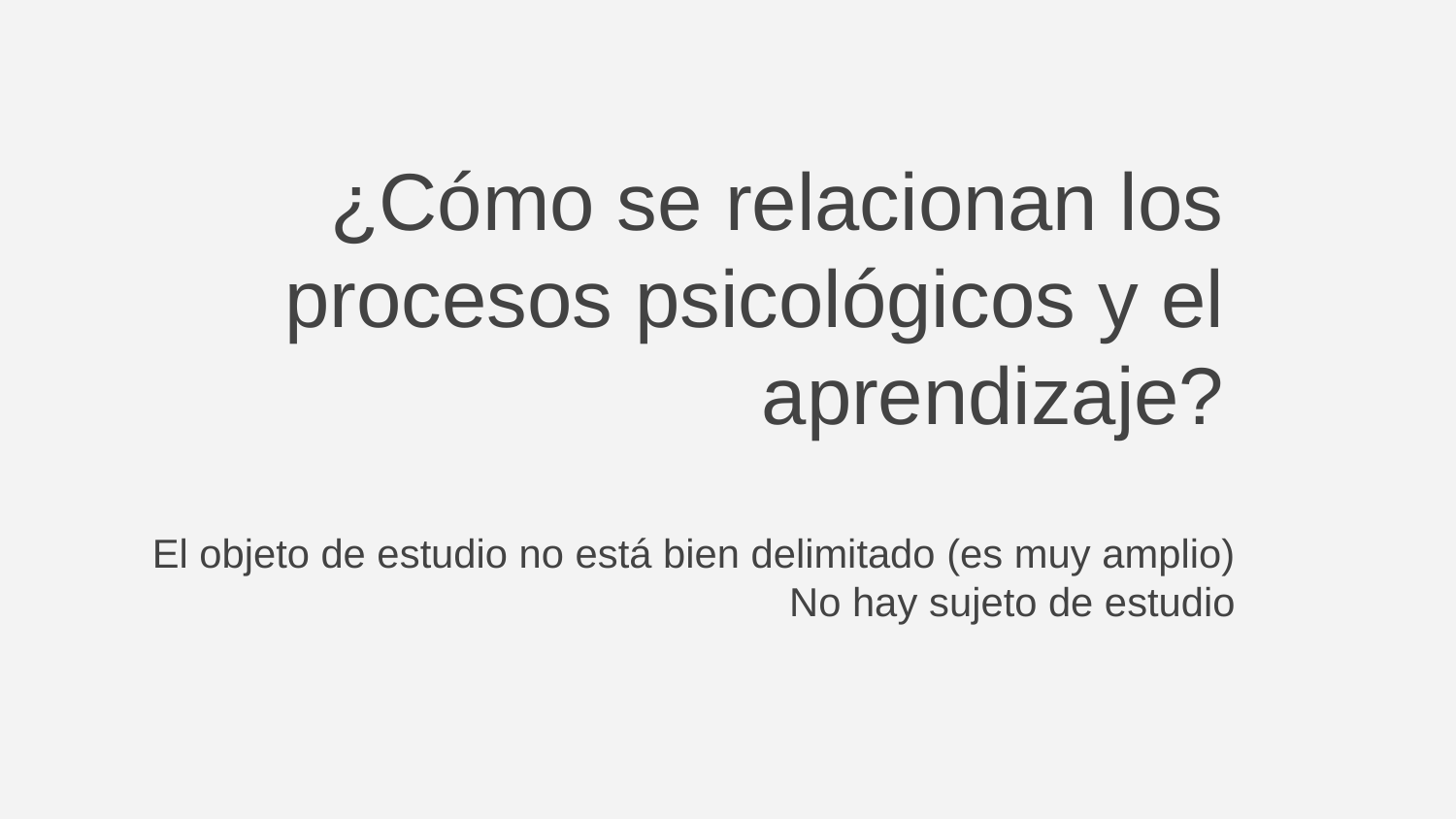

# ¿Cómo se relacionan los procesos psicológicos y el aprendizaje?
El objeto de estudio no está bien delimitado (es muy amplio)
No hay sujeto de estudio